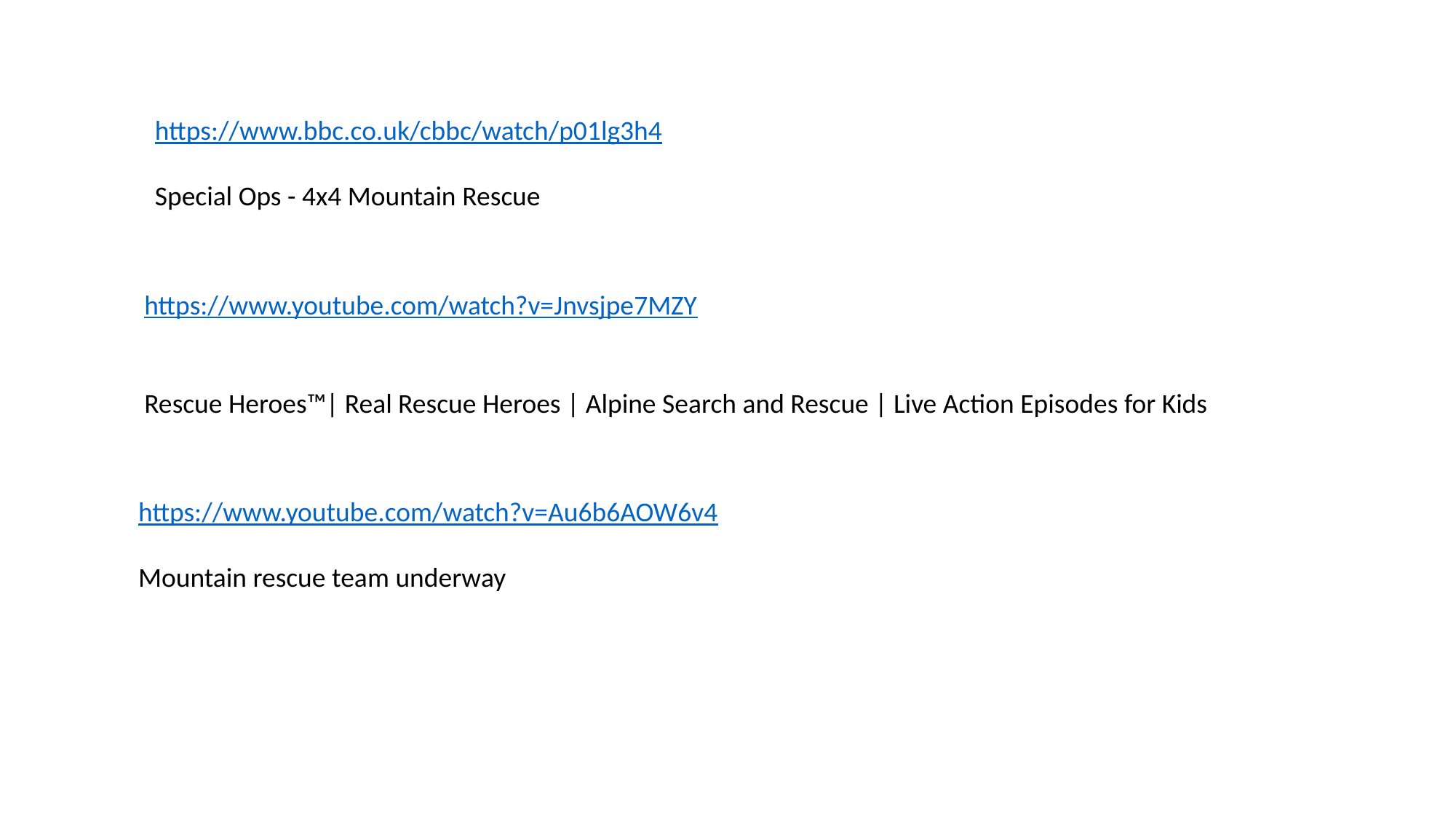

https://www.bbc.co.uk/cbbc/watch/p01lg3h4

Special Ops - 4x4 Mountain Rescue
https://www.youtube.com/watch?v=Jnvsjpe7MZY

Rescue Heroes™| Real Rescue Heroes | Alpine Search and Rescue | Live Action Episodes for Kids
https://www.youtube.com/watch?v=Au6b6AOW6v4

Mountain rescue team underway